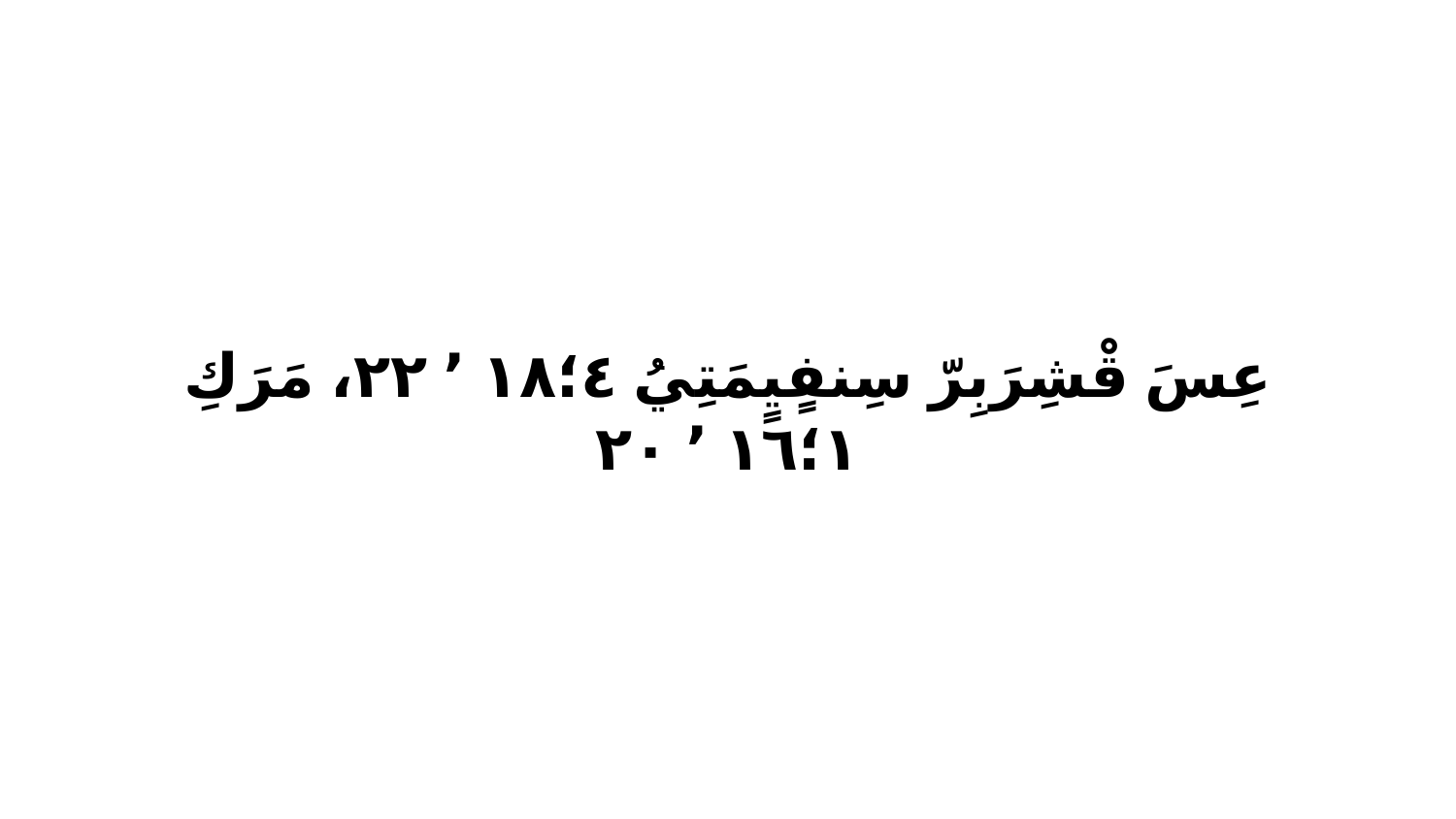

عِسَ قْشِرَبِرّ سِنفٍيٍمَتِيُ ٤‏؛١٨ ٬ ٢٢، مَرَكِ ١‏؛١٦ ٬ ٢٠